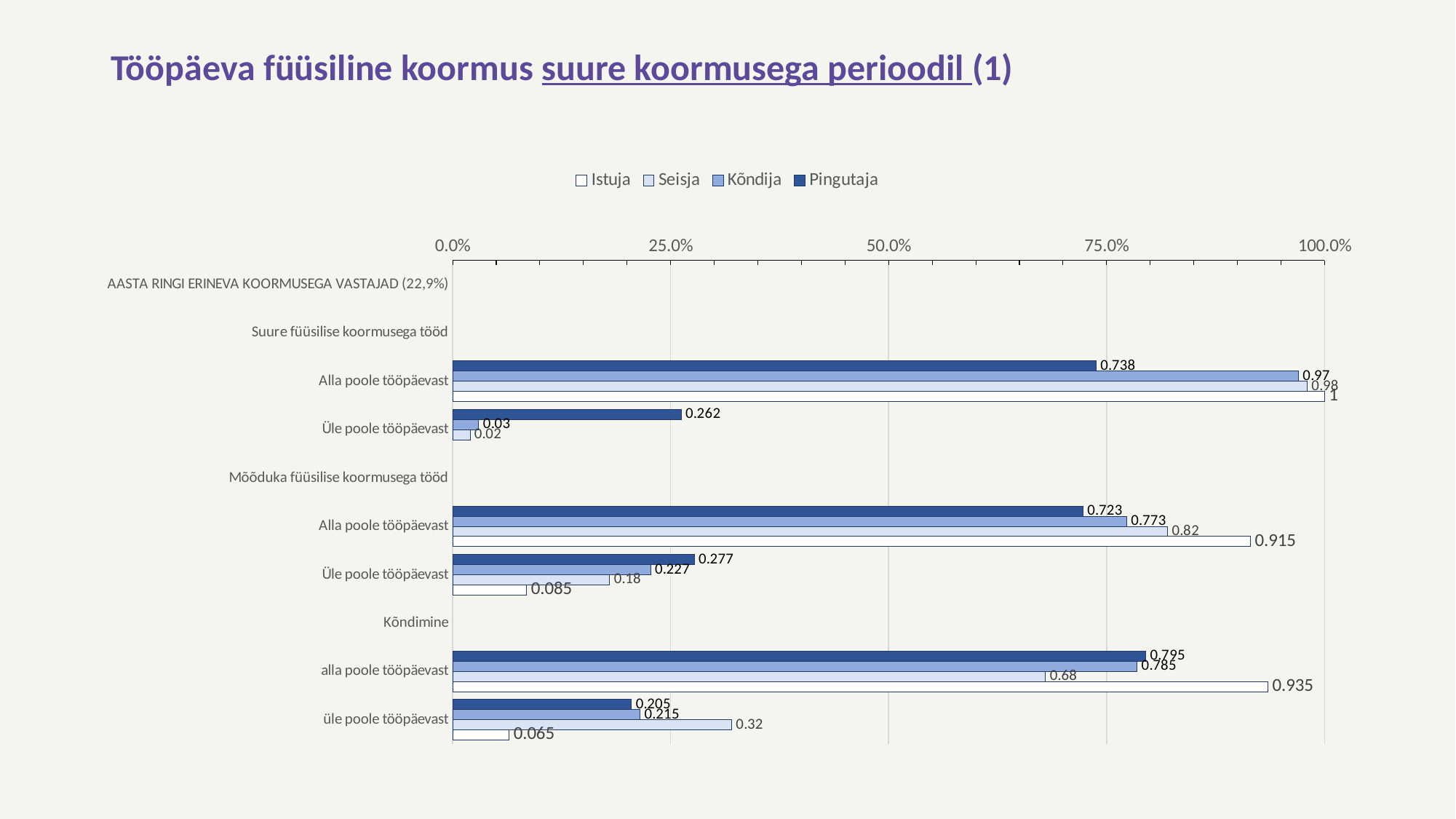

# Tööpäeva füüsiline koormus suure koormusega perioodil (1)

### Chart

| Category | Pingutaja | Kõndija | Seisja | Istuja |
|---|---|---|---|---|
| AASTA RINGI ERINEVA KOORMUSEGA VASTAJAD (22,9%) | None | None | None | None |
| Suure füüsilise koormusega tööd | None | None | None | None |
| Alla poole tööpäevast | 0.738 | 0.97 | 0.98 | 1.0 |
| Üle poole tööpäevast | 0.262 | 0.03 | 0.02 | None |
| Mõõduka füüsilise koormusega tööd | None | None | None | None |
| Alla poole tööpäevast | 0.723 | 0.773 | 0.82 | 0.915 |
| Üle poole tööpäevast | 0.277 | 0.227 | 0.18 | 0.085 |
| Kõndimine | None | None | None | None |
| alla poole tööpäevast | 0.795 | 0.785 | 0.68 | 0.935 |
| üle poole tööpäevast | 0.205 | 0.215 | 0.32 | 0.065 |